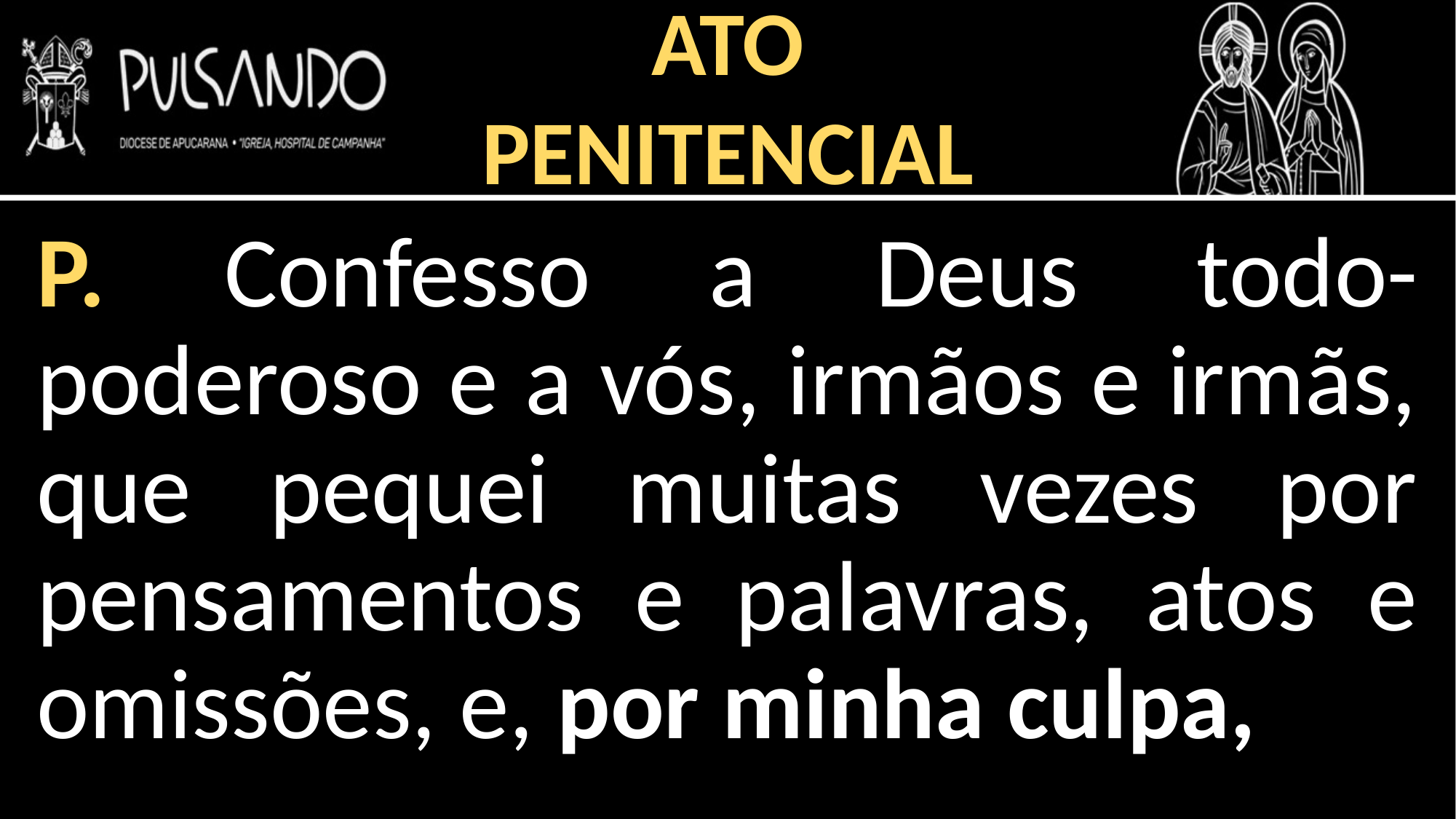

ATO
PENITENCIAL
P. Confesso a Deus todo-poderoso e a vós, irmãos e irmãs, que pequei muitas vezes por pensamentos e palavras, atos e omissões, e, por minha culpa,